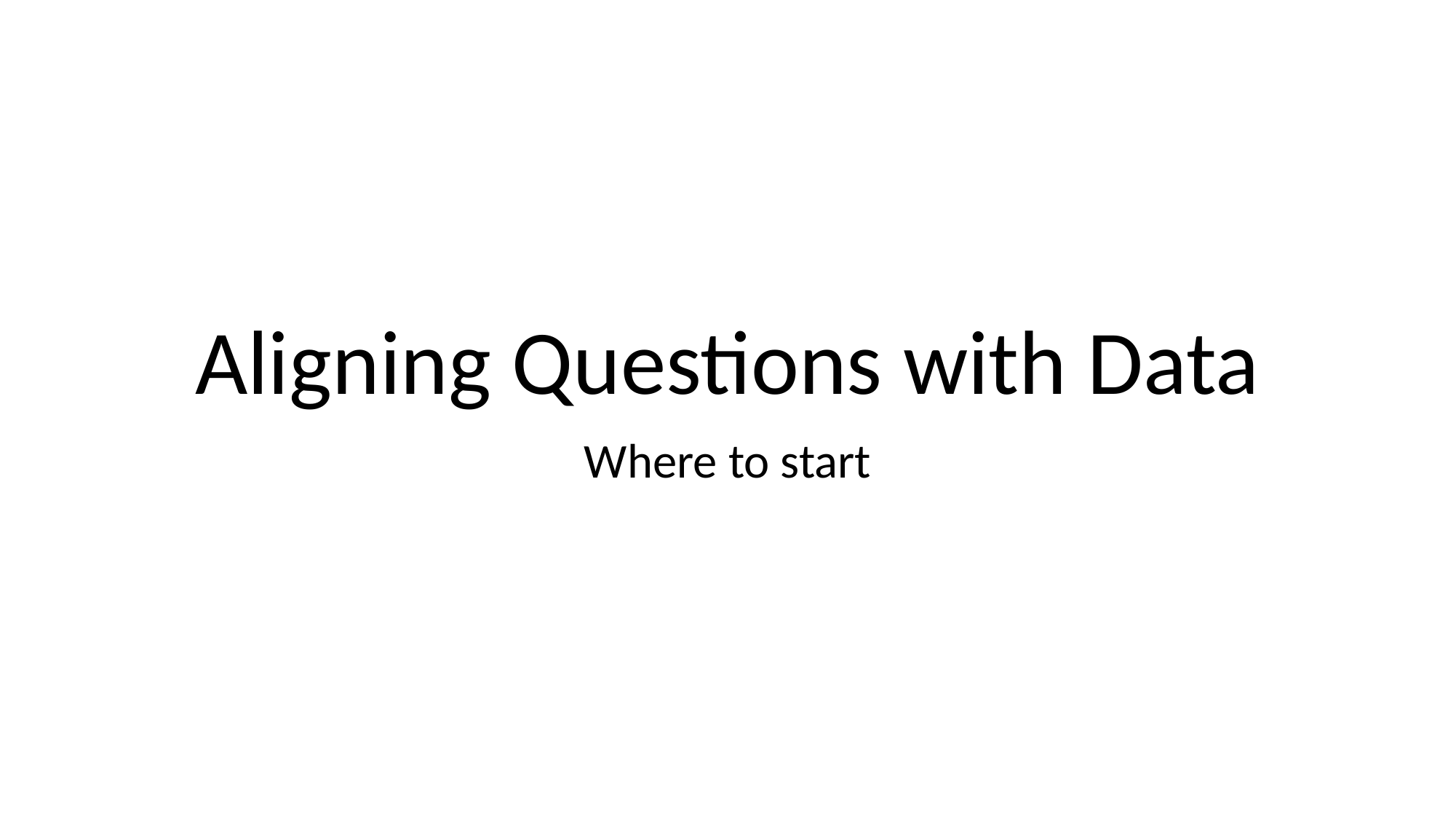

# Aligning Questions with Data
Where to start